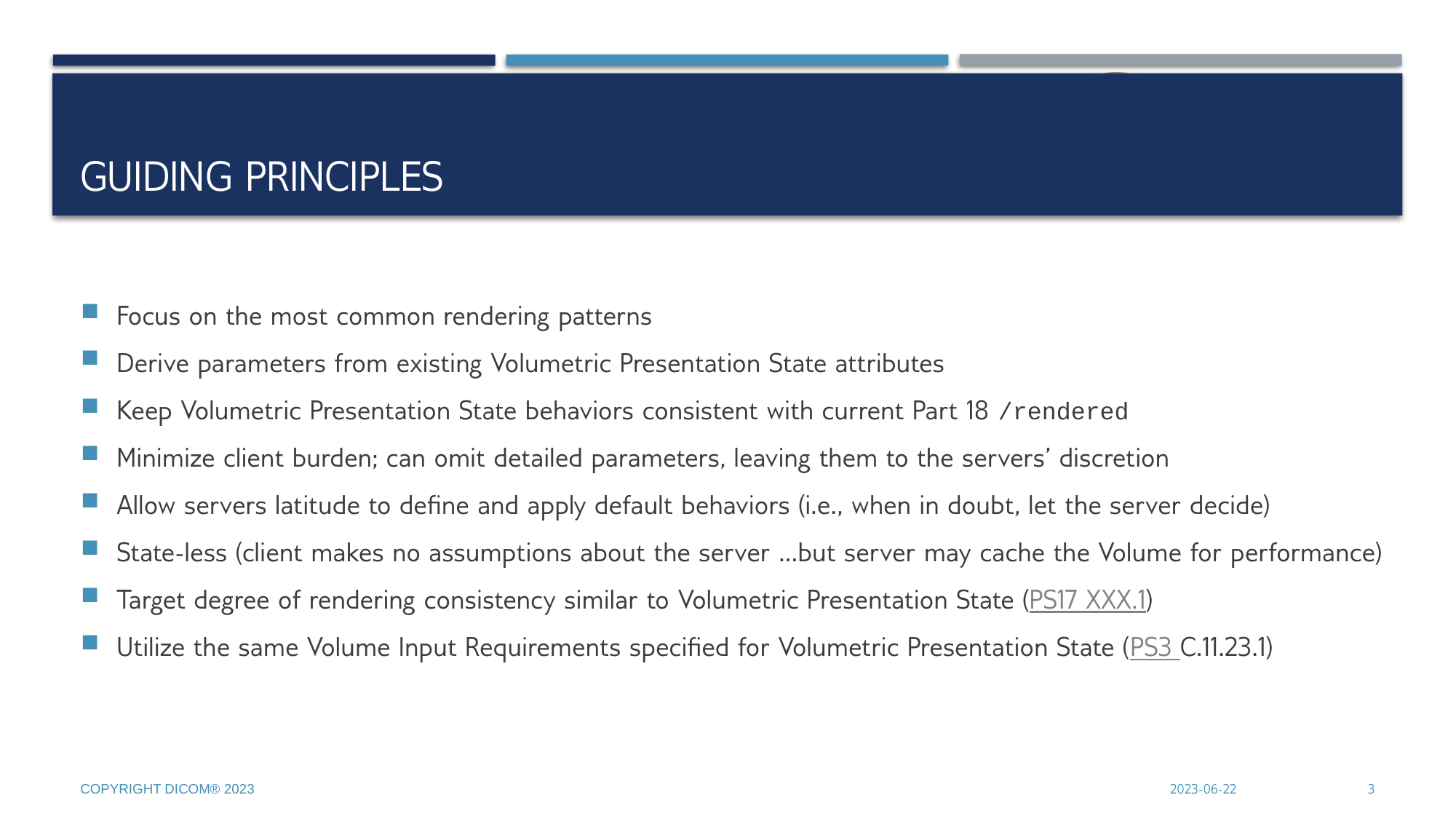

# Guiding Principles
Focus on the most common rendering patterns
Derive parameters from existing Volumetric Presentation State attributes
Keep Volumetric Presentation State behaviors consistent with current Part 18 /rendered
Minimize client burden; can omit detailed parameters, leaving them to the servers’ discretion
Allow servers latitude to define and apply default behaviors (i.e., when in doubt, let the server decide)
State-less (client makes no assumptions about the server ...but server may cache the Volume for performance)
Target degree of rendering consistency similar to Volumetric Presentation State (PS17 XXX.1)
Utilize the same Volume Input Requirements specified for Volumetric Presentation State (PS3 C.11.23.1)
Copyright DICOM® 2023
2023-06-22
3